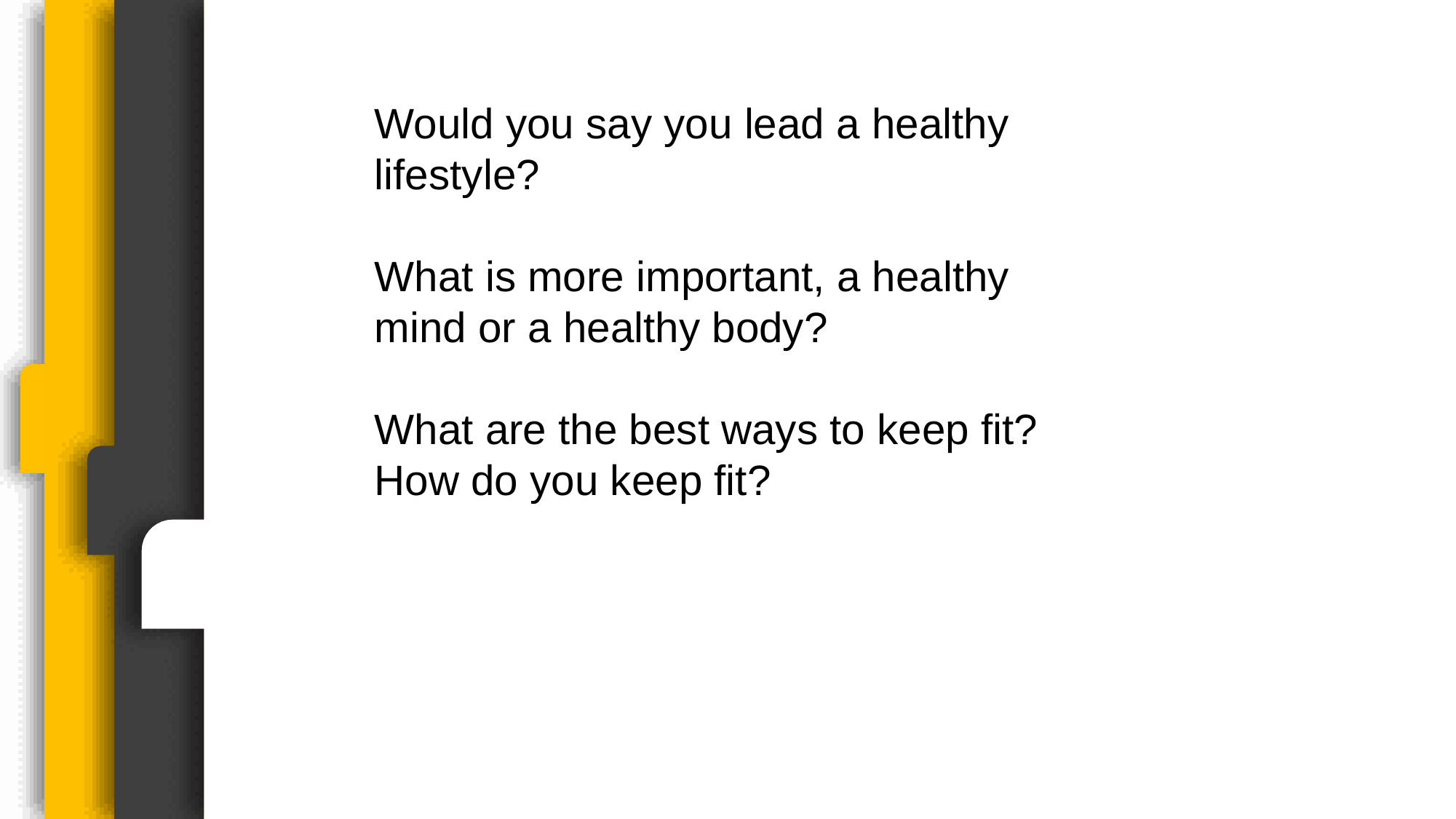

Would you say you lead a healthy lifestyle?

What is more important, a healthy mind or a healthy body?

What are the best ways to keep fit? How do you keep fit?